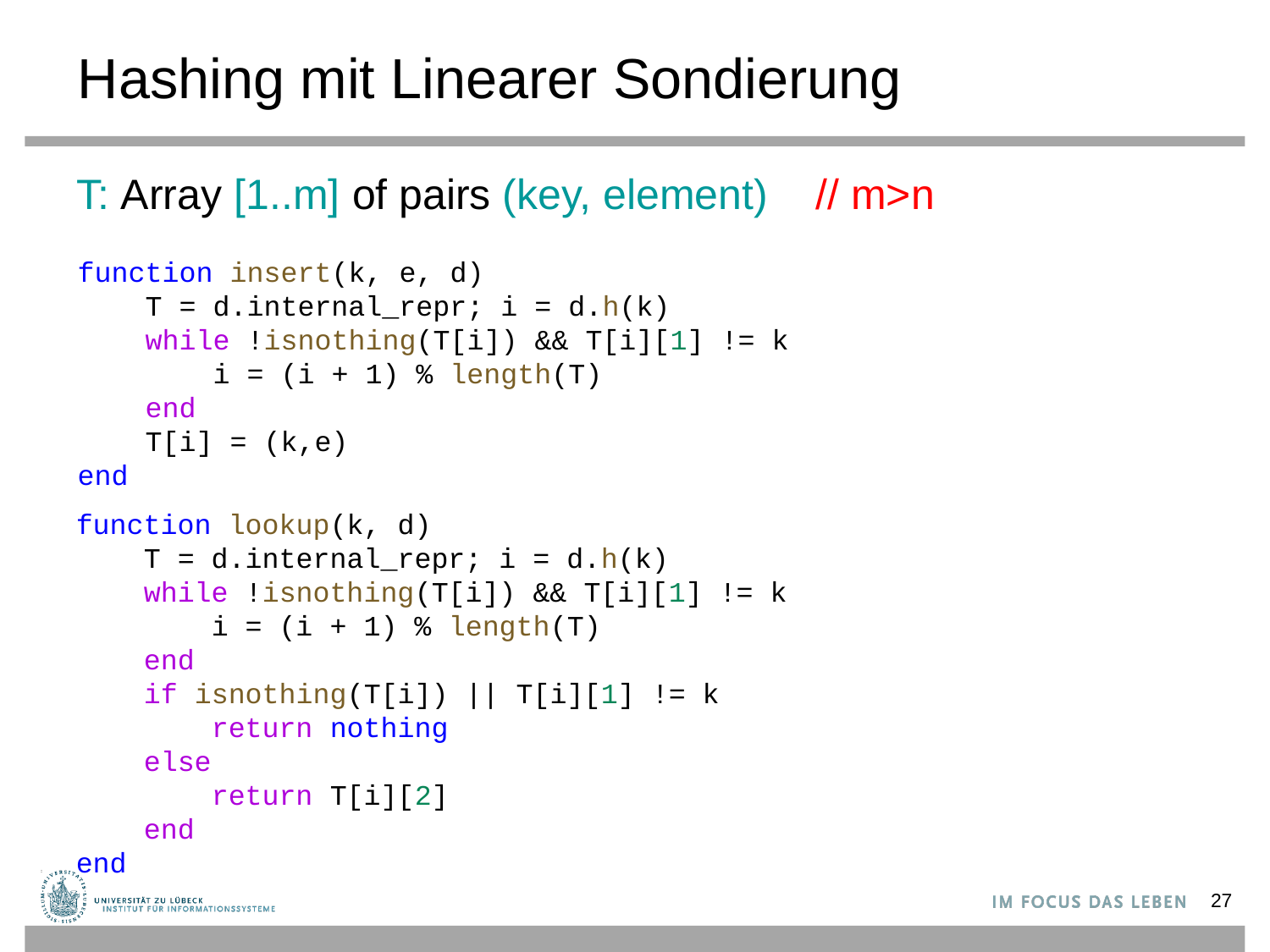

# Hashing mit Linearer Sondierung
T: Array [1..m] of pairs (key, element)    // m>n

function insert(k, e, d)
    T = d.internal_repr; i = d.h(k)
    while !isnothing(T[i]) && T[i][1] != k
        i = (i + 1) % length(T)
    end
    T[i] = (k,e)
end
function lookup(k, d)
    T = d.internal_repr; i = d.h(k)
    while !isnothing(T[i]) && T[i][1] != k
        i = (i + 1) % length(T)
    end
    if isnothing(T[i]) || T[i][1] != k
        return nothing
    else
        return T[i][2]
    end
end
27